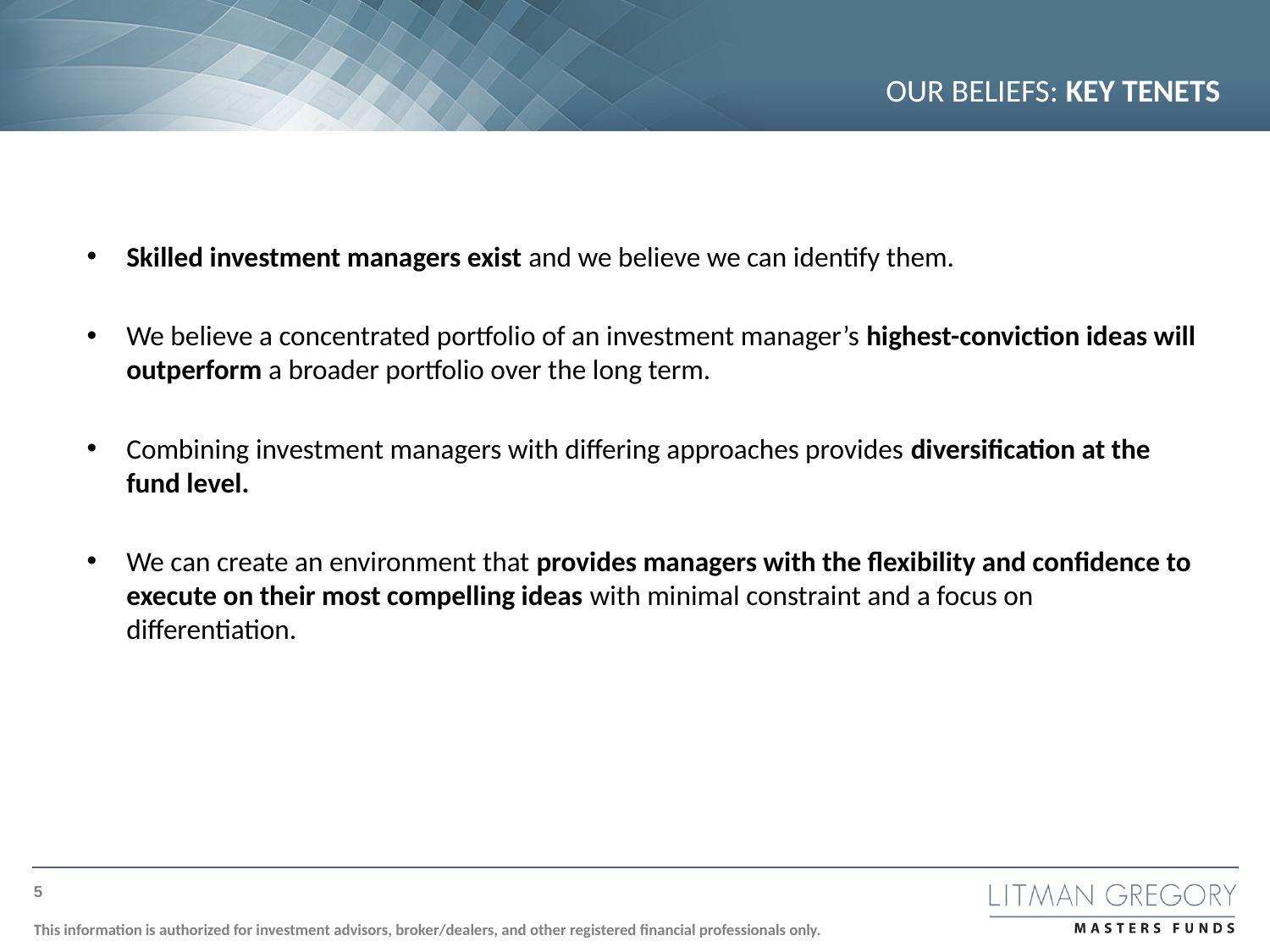

# OUR BELIEFS: KEY TENETS
Skilled investment managers exist and we believe we can identify them.

We believe a concentrated portfolio of an investment manager’s highest-conviction ideas will outperform a broader portfolio over the long term.

Combining investment managers with differing approaches provides diversification at the fund level.

We can create an environment that provides managers with the flexibility and confidence to execute on their most compelling ideas with minimal constraint and a focus on differentiation.
5

This information is authorized for investment advisors, broker/dealers, and other registered financial professionals only.